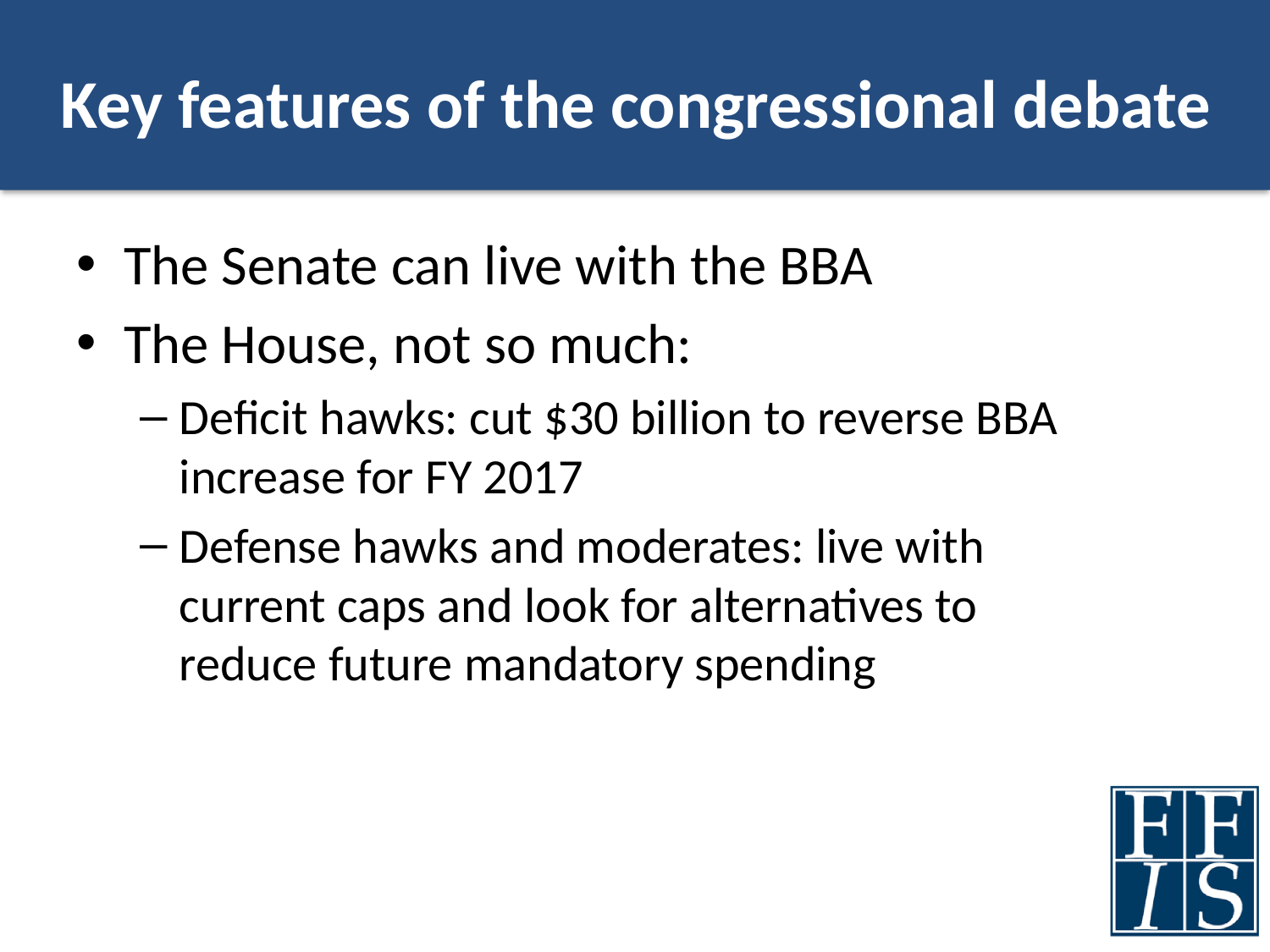

# Key features of the congressional debate
The Senate can live with the BBA
The House, not so much:
Deficit hawks: cut $30 billion to reverse BBA increase for FY 2017
Defense hawks and moderates: live with current caps and look for alternatives to reduce future mandatory spending